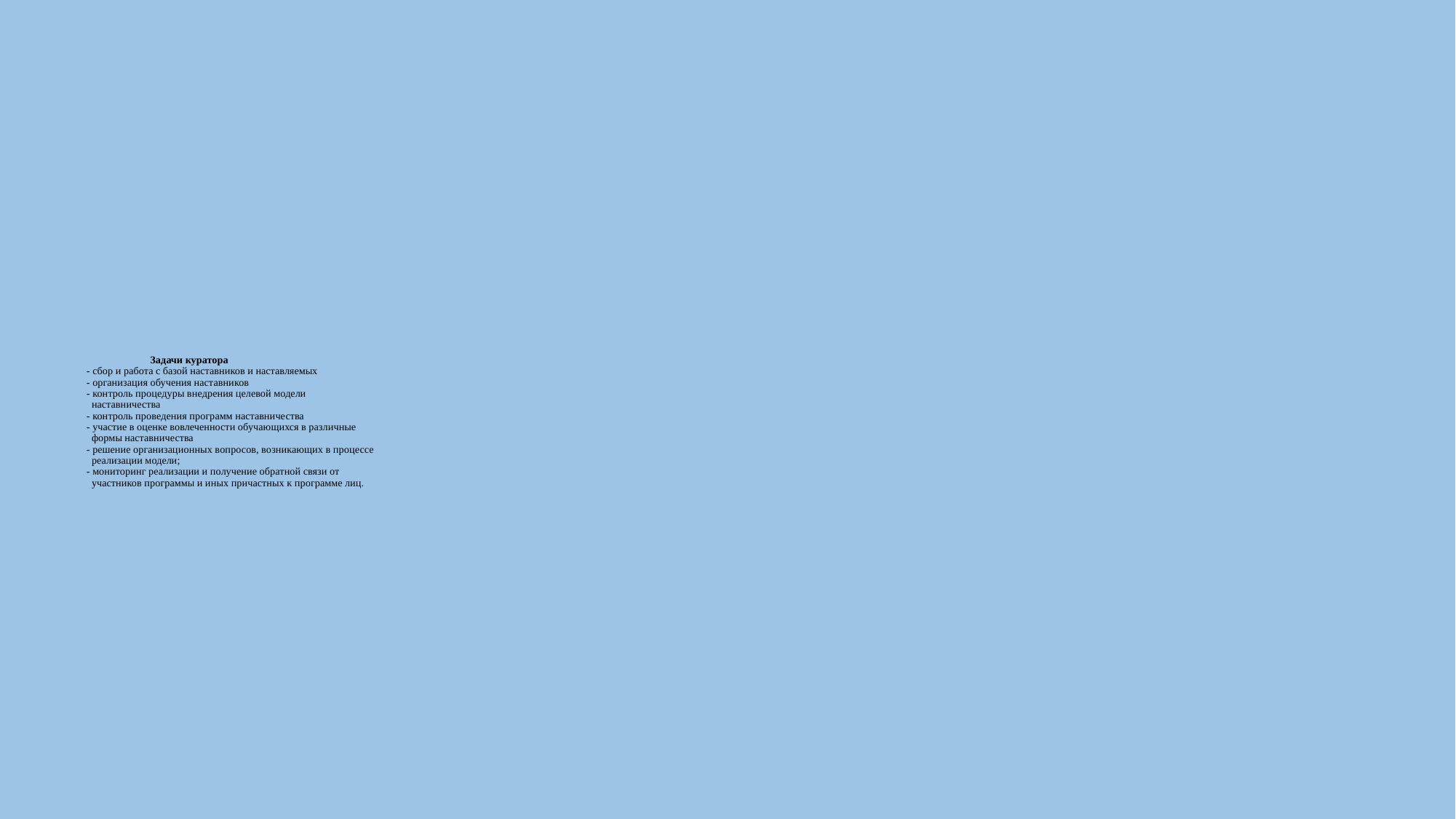

# Задачи куратора - сбор и работа с базой наставников и наставляемых - организация обучения наставников - контроль процедуры внедрения целевой модели наставничества - контроль проведения программ наставничества - участие в оценке вовлеченности обучающихся в различные формы наставничества - решение организационных вопросов, возникающих в процессе реализации модели; - мониторинг реализации и получение обратной связи от участников программы и иных причастных к программе лиц.